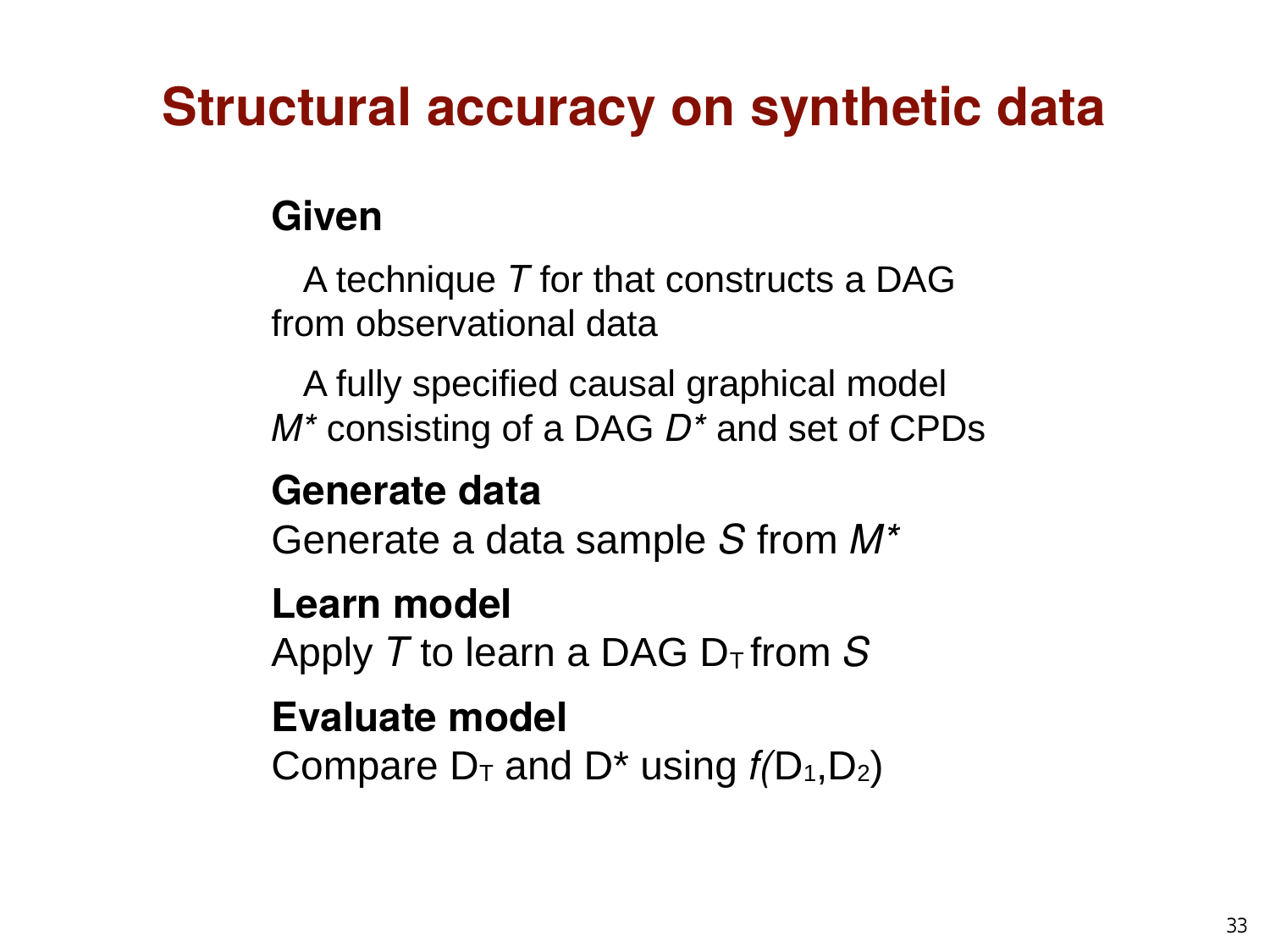

# Structural accuracy on synthetic data
Given
A technique T for that constructs a DAG from observational data
A fully specified causal graphical model M* consisting of a DAG D* and set of CPDs
Generate data
Generate a data sample S from M*
Learn model
Apply T to learn a DAG DT from S
Evaluate model
Compare DT and D* using f(D1,D2)
33